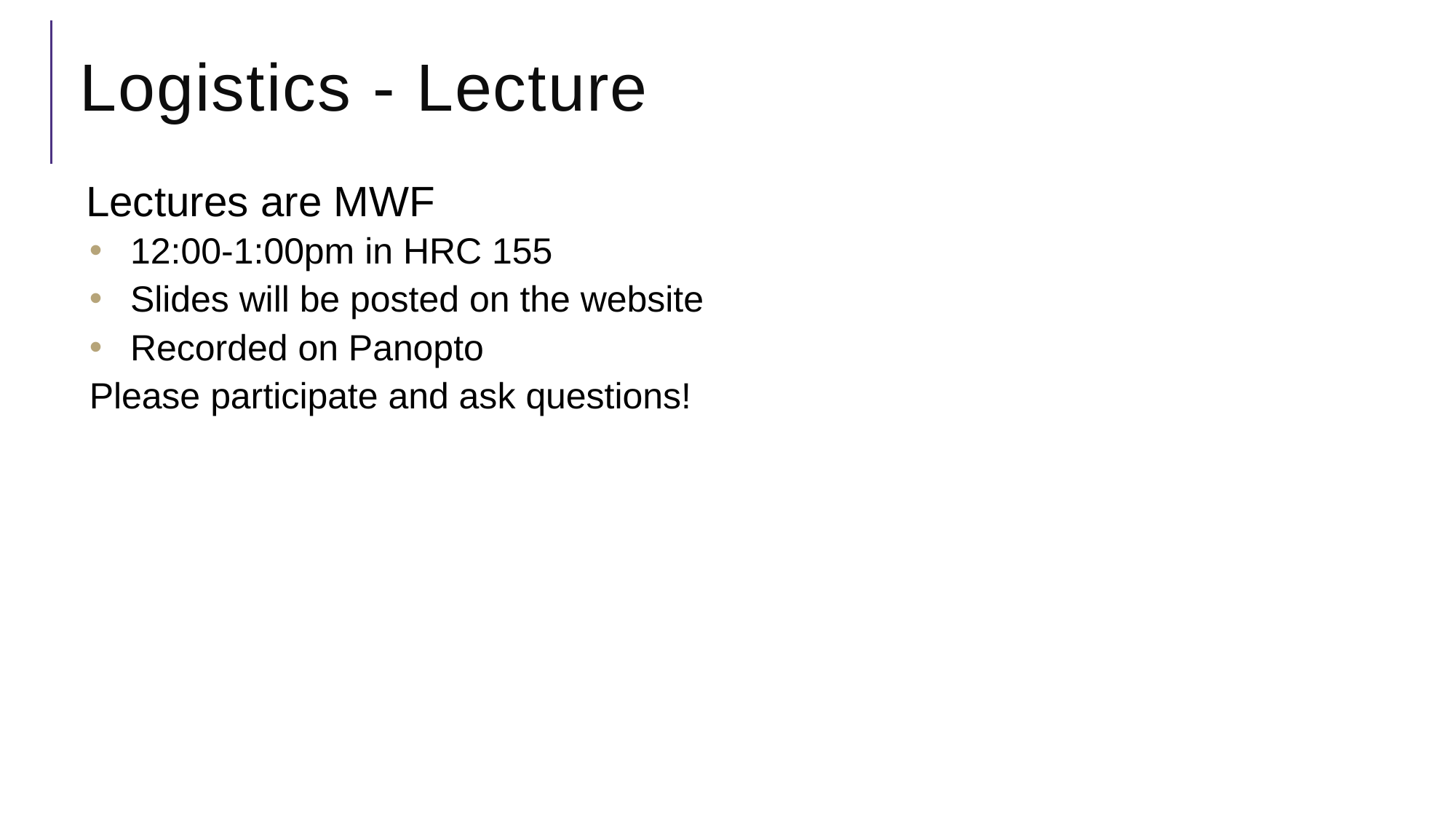

# Logistics - Lecture
Lectures are MWF
12:00-1:00pm in HRC 155
Slides will be posted on the website
Recorded on Panopto
Please participate and ask questions!